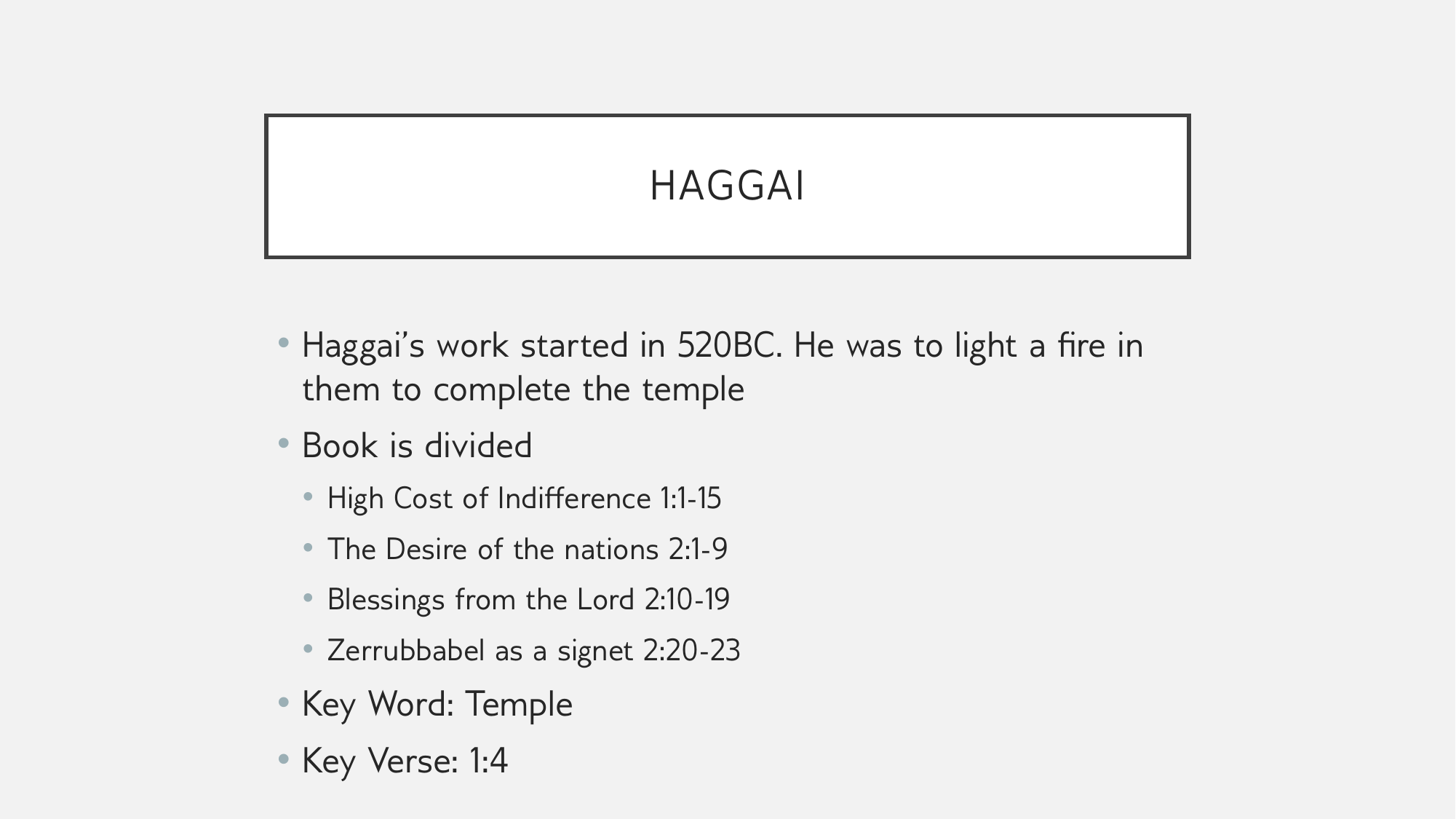

# Haggai
Haggai’s work started in 520BC. He was to light a fire in them to complete the temple
Book is divided
High Cost of Indifference 1:1-15
The Desire of the nations 2:1-9
Blessings from the Lord 2:10-19
Zerrubbabel as a signet 2:20-23
Key Word: Temple
Key Verse: 1:4